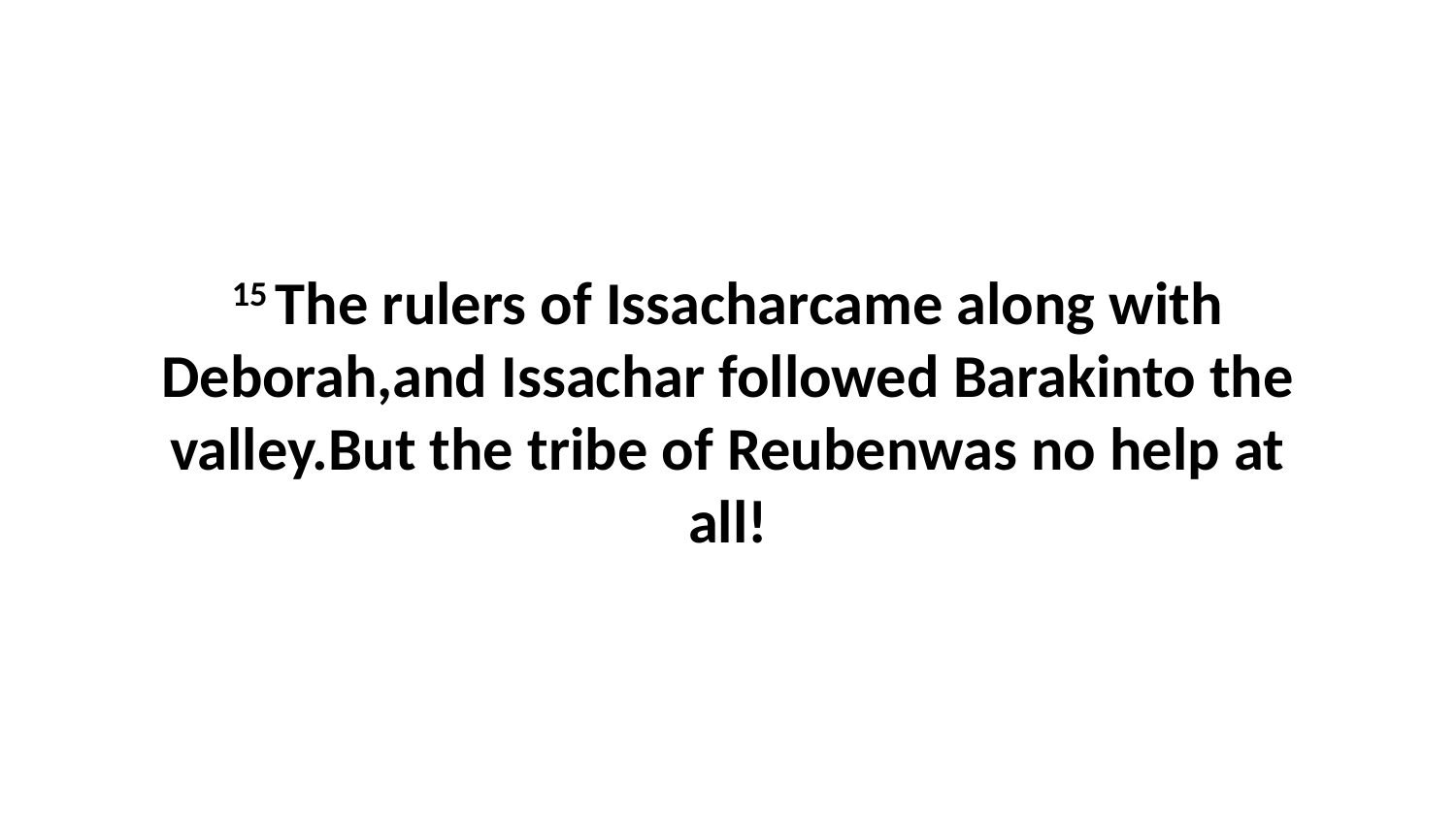

15 The rulers of Issacharcame along with Deborah,and Issachar followed Barakinto the valley.But the tribe of Reubenwas no help at all!